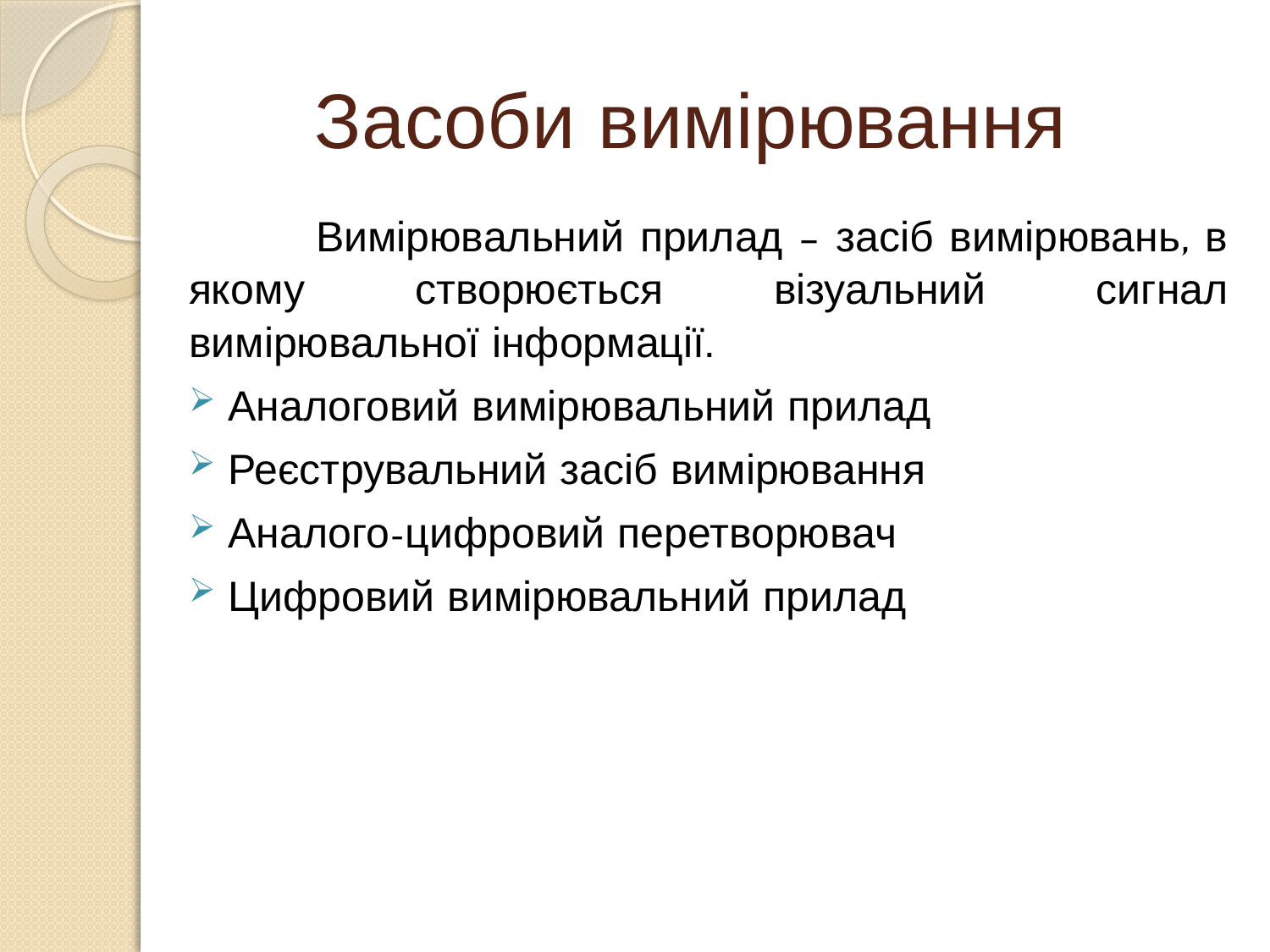

# Засоби вимірювання
	Вимірювальний прилад – засіб вимірювань, в якому створюється візуальний сигнал вимірювальної інформації.
Аналоговий вимірювальний прилад
Реєструвальний засіб вимірювання
Аналого-цифровий перетворювач
Цифровий вимірювальний прилад